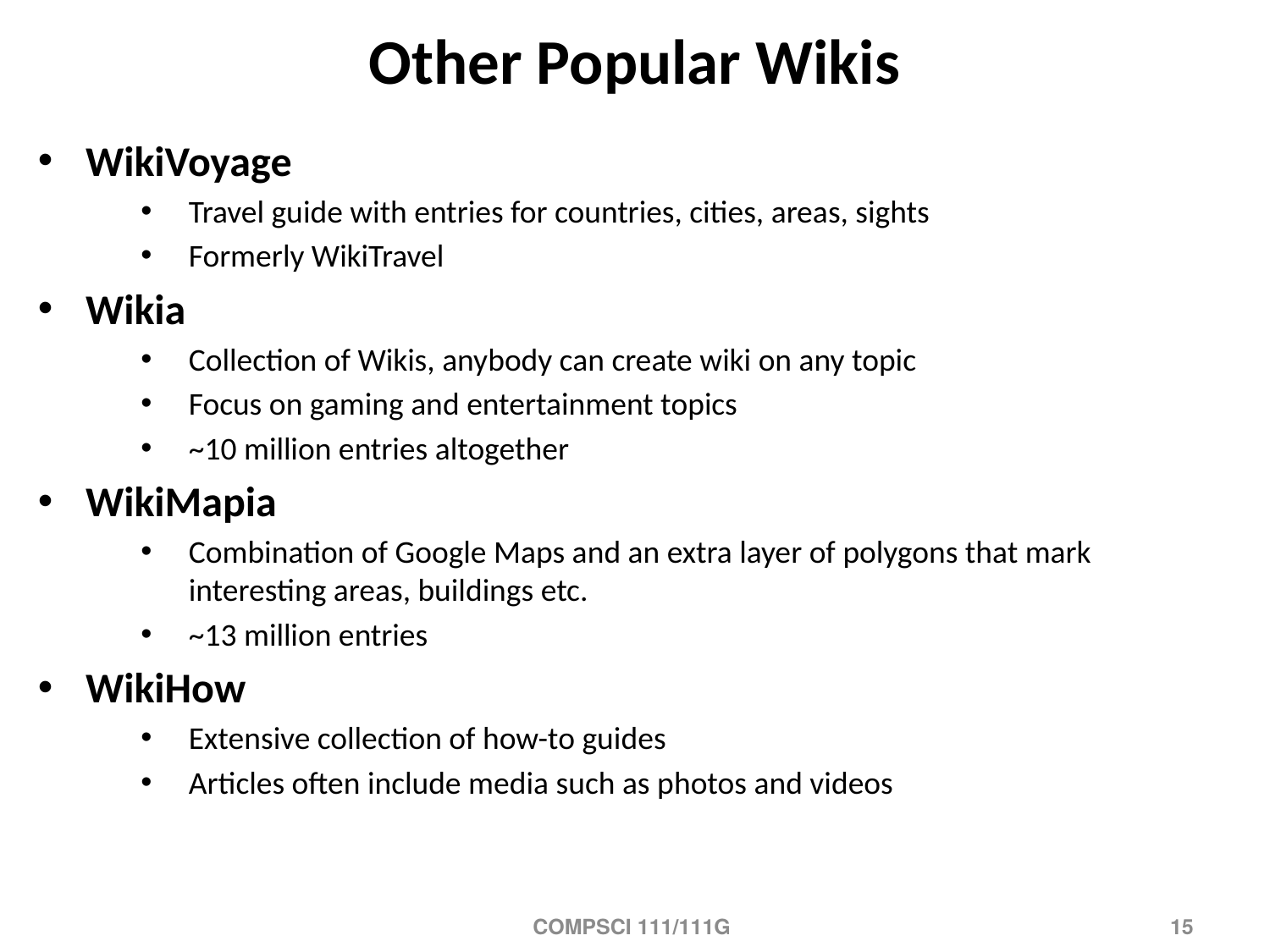

# Other Popular Wikis
WikiVoyage
Travel guide with entries for countries, cities, areas, sights
Formerly WikiTravel
Wikia
Collection of Wikis, anybody can create wiki on any topic
Focus on gaming and entertainment topics
~10 million entries altogether
WikiMapia
Combination of Google Maps and an extra layer of polygons that mark interesting areas, buildings etc.
~13 million entries
WikiHow
Extensive collection of how-to guides
Articles often include media such as photos and videos

COMPSCI 111/111G
15